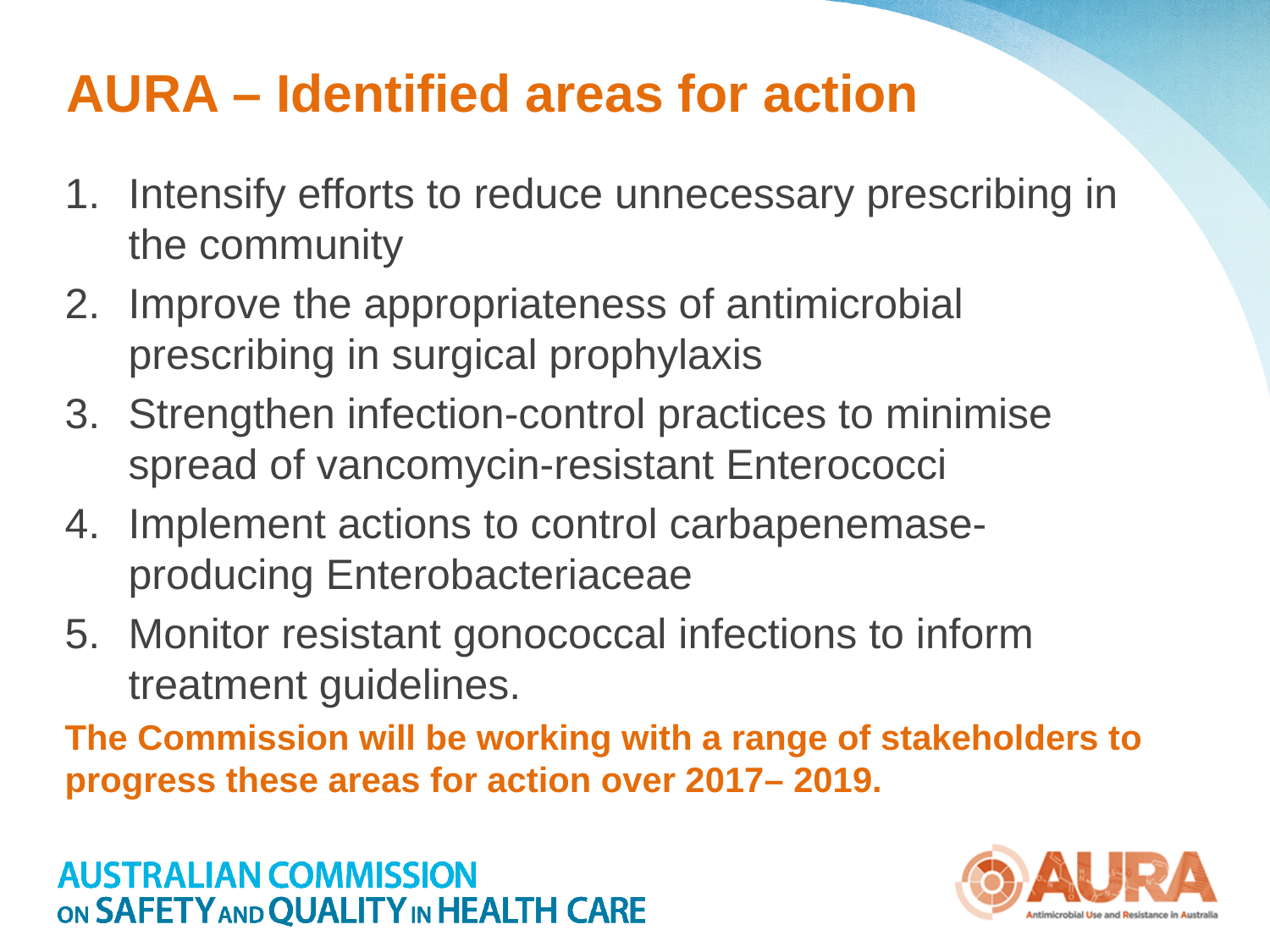

# AURA – Identified areas for action
Intensify efforts to reduce unnecessary prescribing in the community
Improve the appropriateness of antimicrobial prescribing in surgical prophylaxis
Strengthen infection-control practices to minimise spread of vancomycin-resistant Enterococci
Implement actions to control carbapenemase-producing Enterobacteriaceae
Monitor resistant gonococcal infections to inform treatment guidelines.
The Commission will be working with a range of stakeholders to progress these areas for action over 2017– 2019.